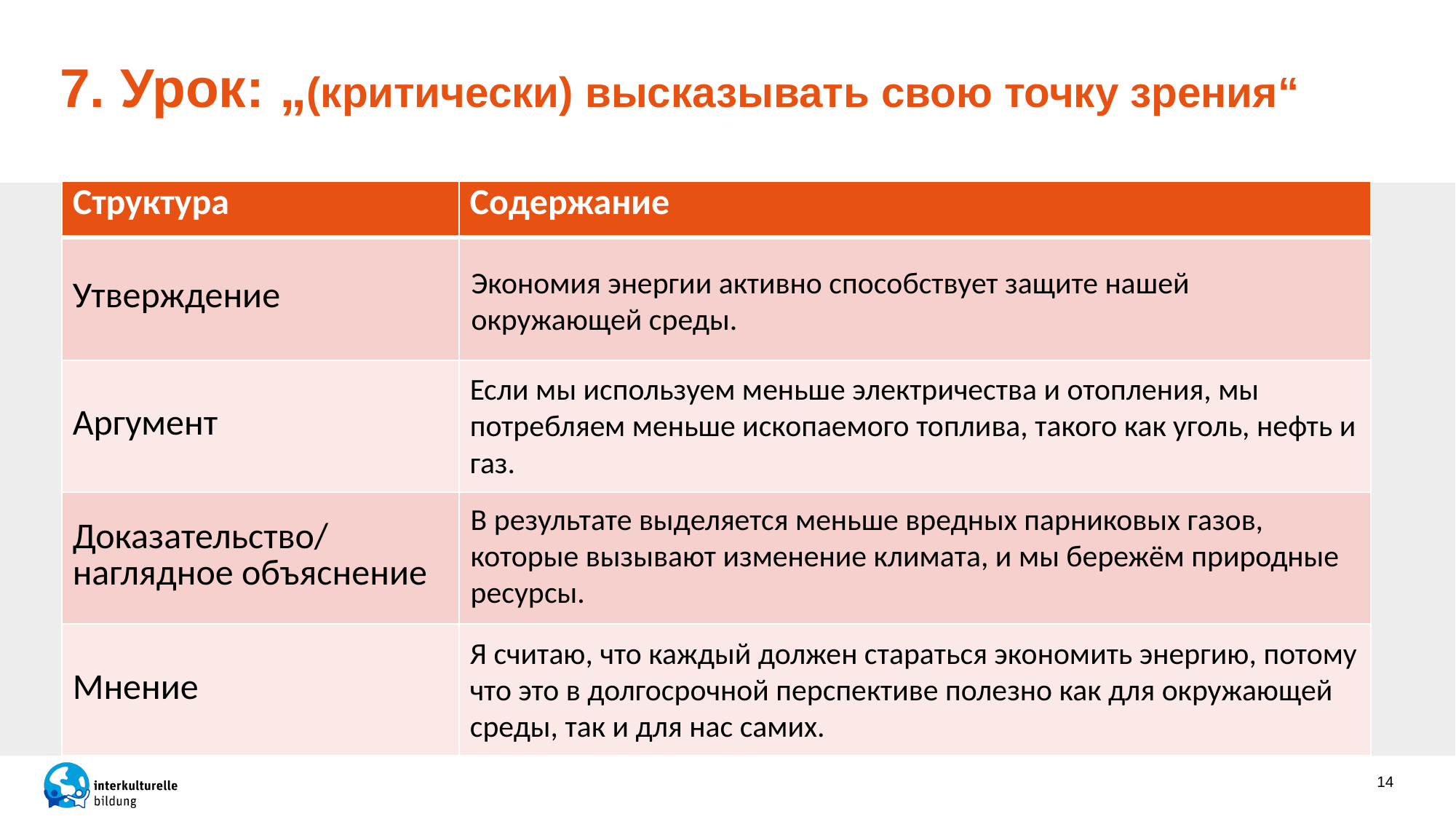

# 7. Урок: „(критически) высказывать свою точку зрения“
| Структура | Содержание |
| --- | --- |
| Утверждение |  |
| Аргумент |  |
| Доказательство/ наглядное объяснение |  |
| Мнение |  |

Экономия энергии активно способствует защите нашей окружающей среды.
Если мы используем меньше электричества и отопления, мы потребляем меньше ископаемого топлива, такого как уголь, нефть и газ.
В результате выделяется меньше вредных парниковых газов, которые вызывают изменение климата, и мы бережём природные ресурсы.
Я считаю, что каждый должен стараться экономить энергию, потому что это в долгосрочной перспективе полезно как для окружающей среды, так и для нас самих.
14